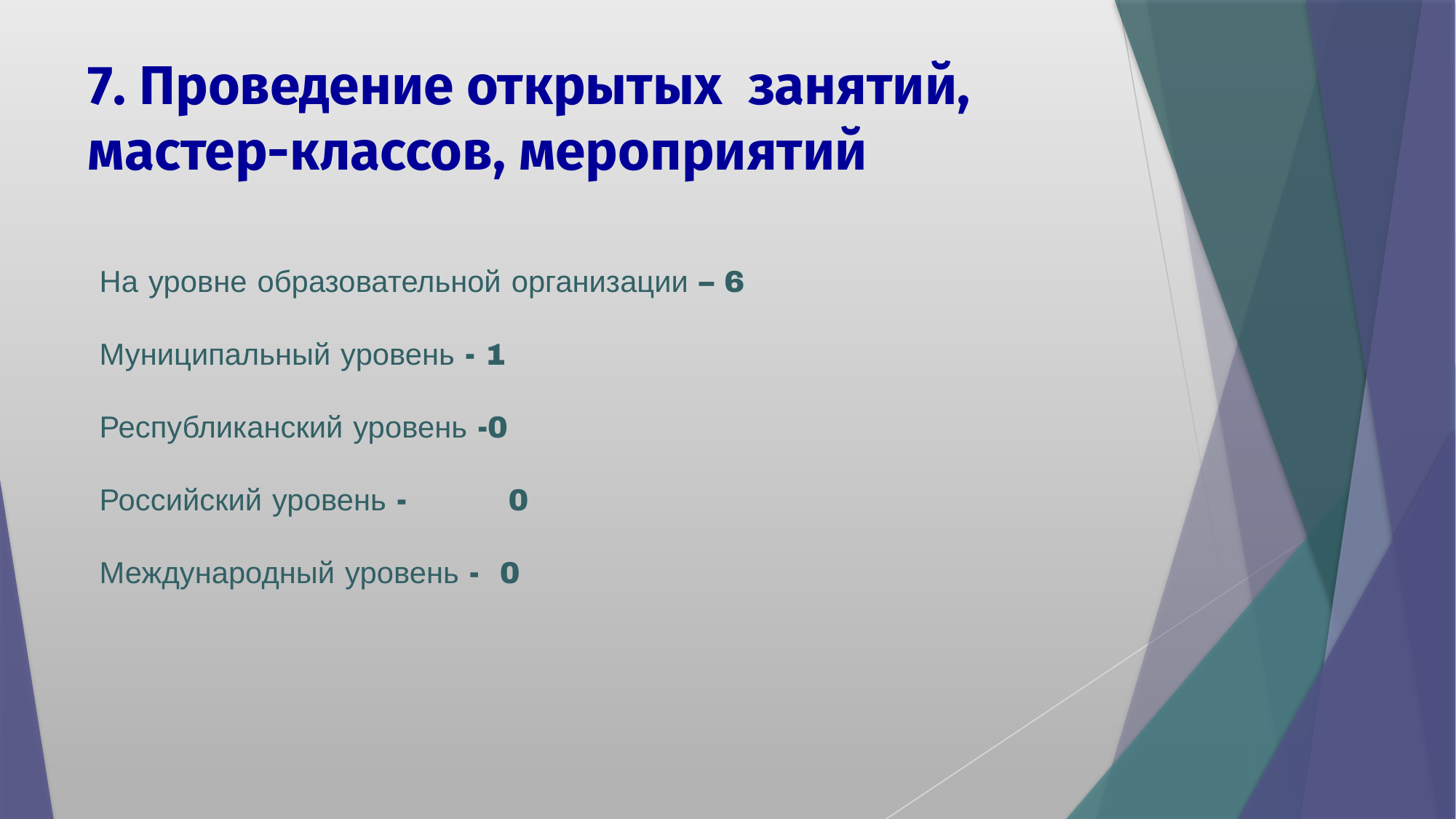

# 7. Проведение открытых  занятий, мастер-классов, мероприятий

На уровне образовательной организации – 6

Муниципальный уровень - 1

Республиканский уровень -0

Российский уровень -          0

Международный уровень -  0